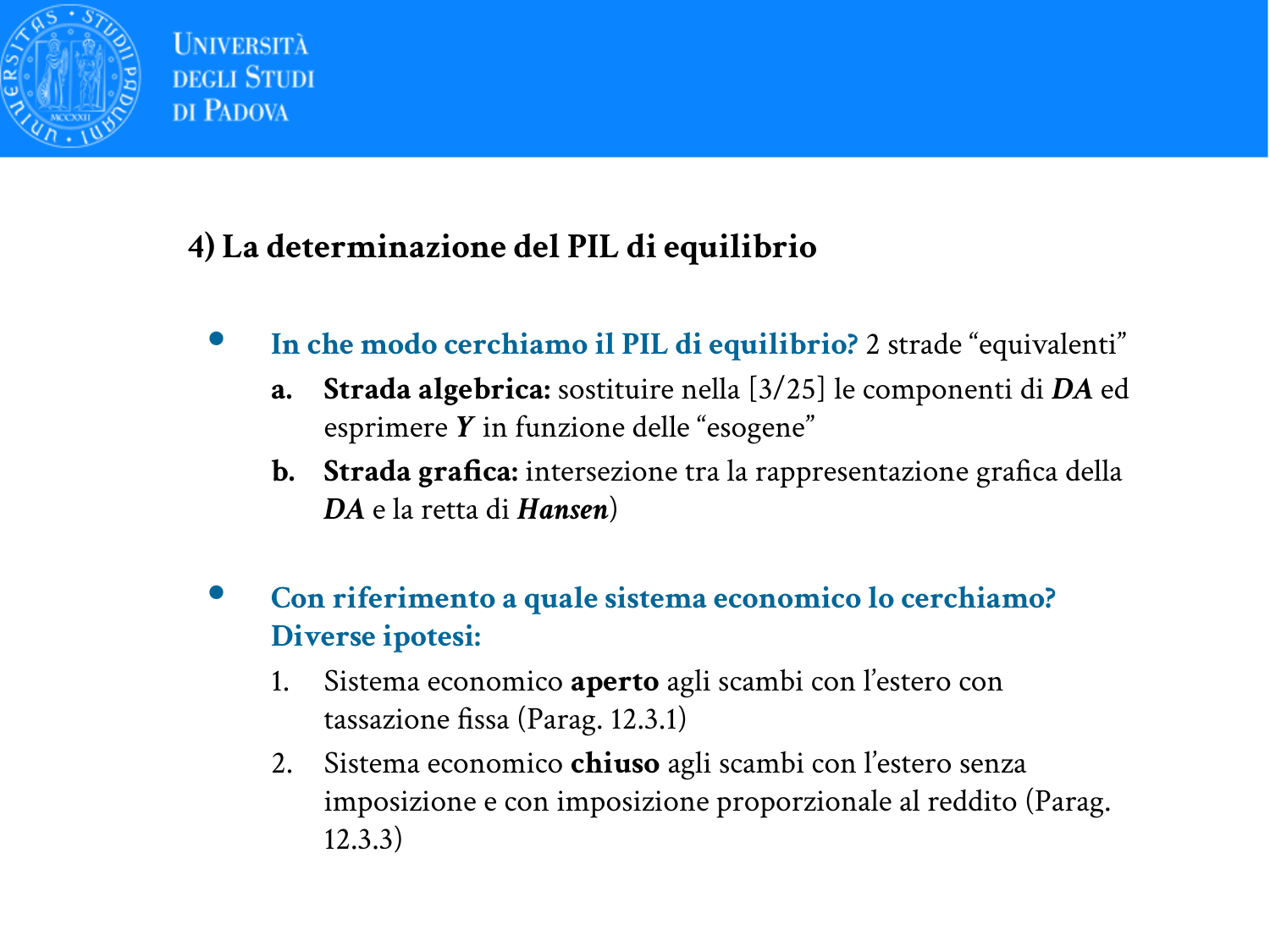

# 4) La determinazione del PIL di equilibrio
In che modo cerchiamo il PIL di equilibrio? 2 strade “equivalenti”
Strada algebrica: sostituire nella [3/25] le componenti di DA ed esprimere Y in funzione delle “esogene”
Strada grafica: intersezione tra la rappresentazione grafica della DA e la retta di Hansen)

Con riferimento a quale sistema economico lo cerchiamo? Diverse ipotesi:
Sistema economico aperto agli scambi con l’estero con tassazione fissa (Parag. 12.3.1)
Sistema economico chiuso agli scambi con l’estero senza imposizione e con imposizione proporzionale al reddito (Parag. 12.3.3)

17